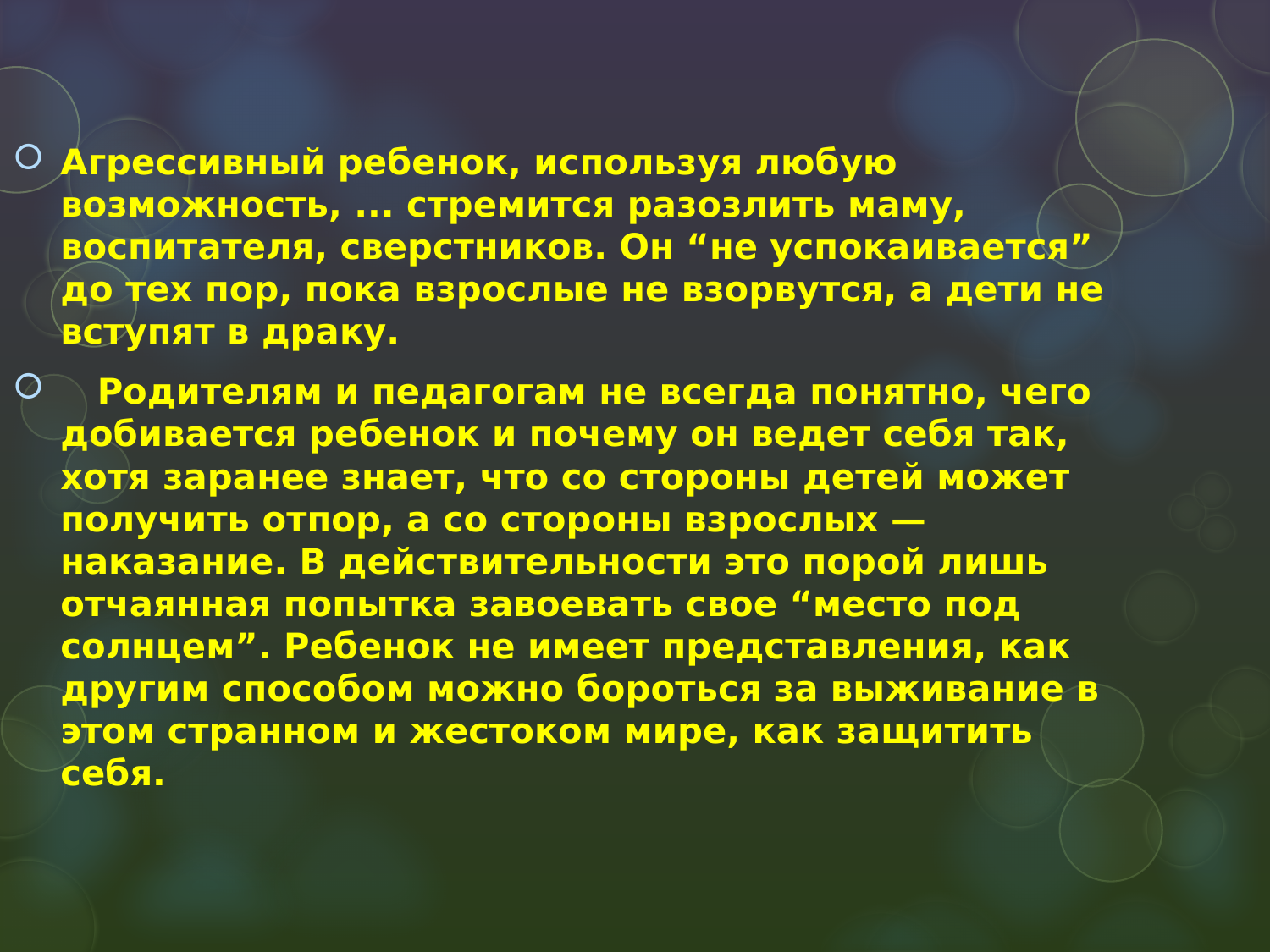

Агрессивный ребенок, используя любую возможность, ... стремится разозлить маму, воспитателя, сверстников. Он “не успокаивается” до тех пор, пока взрослые не взорвутся, а дети не вступят в драку.
   Родителям и педагогам не всегда понятно, чего добивается ребенок и почему он ведет себя так, хотя заранее знает, что со стороны детей может получить отпор, а со стороны взрослых — наказание. В действительности это порой лишь отчаянная попытка завоевать свое “место под солнцем”. Ребенок не имеет представления, как другим способом можно бороться за выживание в этом странном и жестоком мире, как защитить себя.
#